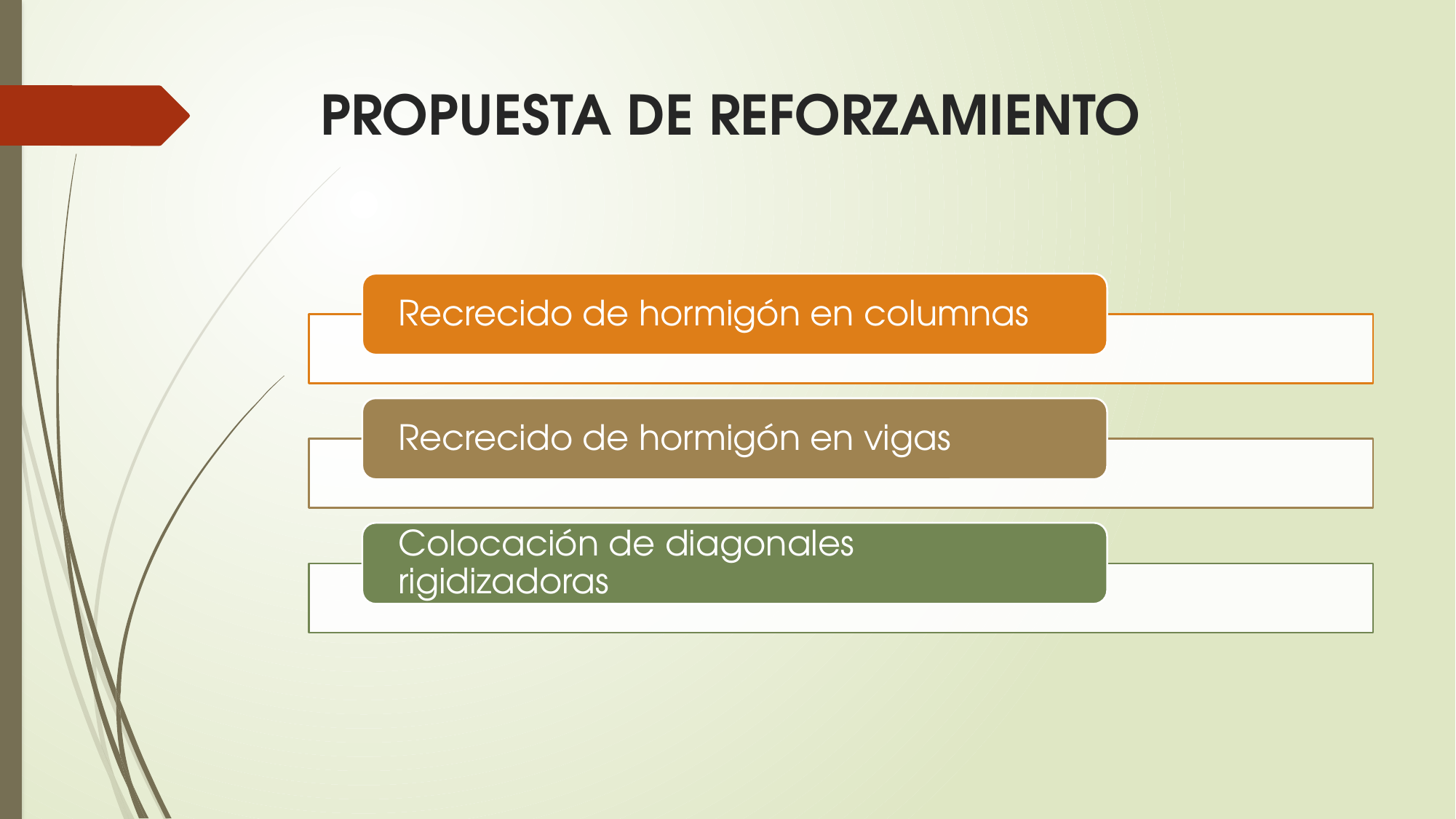

# PROPUESTA DE REFORZAMIENTO
Recrecido de hormigón en columnas
Recrecido de hormigón en vigas
Colocación de diagonales rigidizadoras